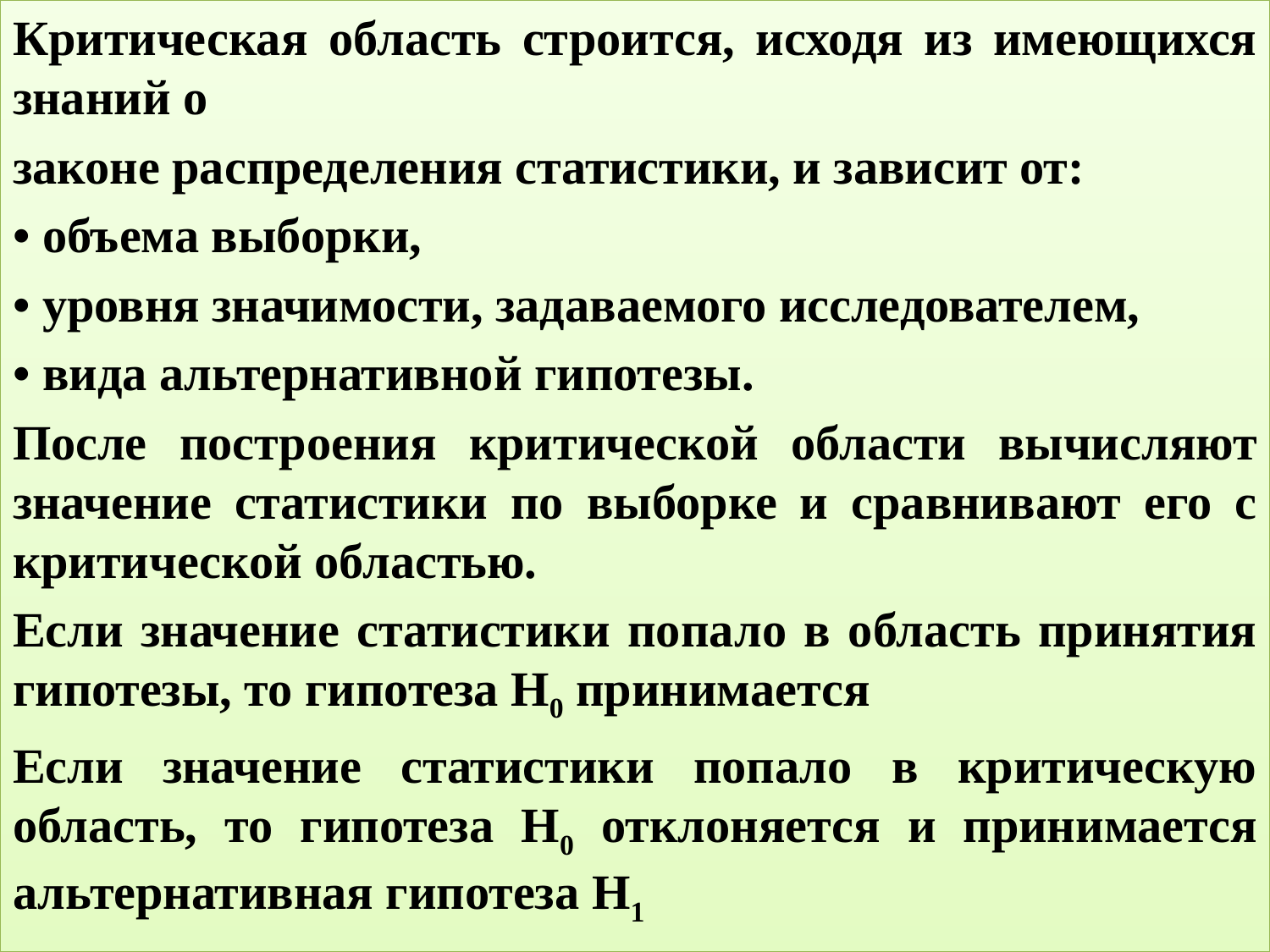

Критическая область строится, исходя из имеющихся знаний о
законе распределения статистики, и зависит от:
• объема выборки,
• уровня значимости, задаваемого исследователем,
• вида альтернативной гипотезы.
После построения критической области вычисляют значение статистики по выборке и сравнивают его с критической областью.
Если значение статистики попало в область принятия гипотезы, то гипотеза H0 принимается
Если значение статистики попало в критическую область, то гипотеза H0 отклоняется и принимается альтернативная гипотеза H1